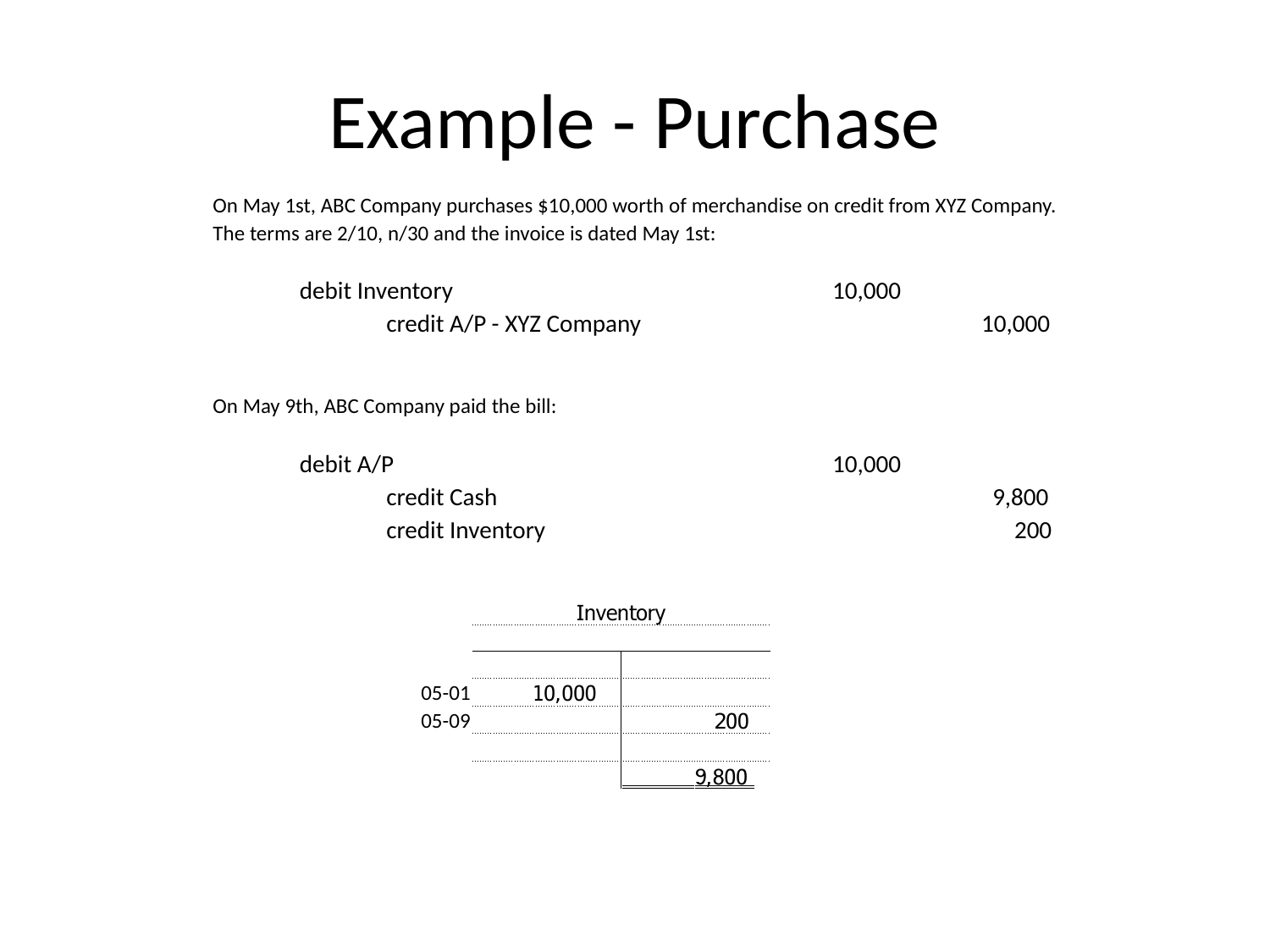

# Example - Purchase
| On May 1st, ABC Company purchases $10,000 worth of merchandise on credit from XYZ Company. |  |  |  |  |  |  |
| --- | --- | --- | --- | --- | --- | --- |
| The terms are 2/10, n/30 and the invoice is dated May 1st: |  |  |  |  |  |  |
|  |  |  |  |  |  |  |
|  | debit Inventory |  |  |  | 10,000 |  |
|  |  | credit A/P - XYZ Company |  |  |  | 10,000 |
|  |  |  |  |  |  |  |
|  |  |  |  |  |  |  |
| On May 9th, ABC Company paid the bill: |  |  |  |  |  |  |
|  |  |  |  |  |  |  |
|  | debit A/P |  |  |  | 10,000 |  |
|  |  | credit Cash |  |  |  | 9,800 |
|  |  | credit Inventory |  |  |  | 200 |
|  |  |  |  |  |  |  |
|  |  |  |  |  |  |  |
|  |  |  | Inventory |  |  |  |
|  |  |  |  |  |  |  |
|  |  |  |  |  |  |  |
|  |  | 05-01 | 10,000 |  |  |  |
|  |  | 05-09 |  | 200 |  |  |
|  |  |  |  |  |  |  |
|  |  |  |  | 9,800 |  |  |